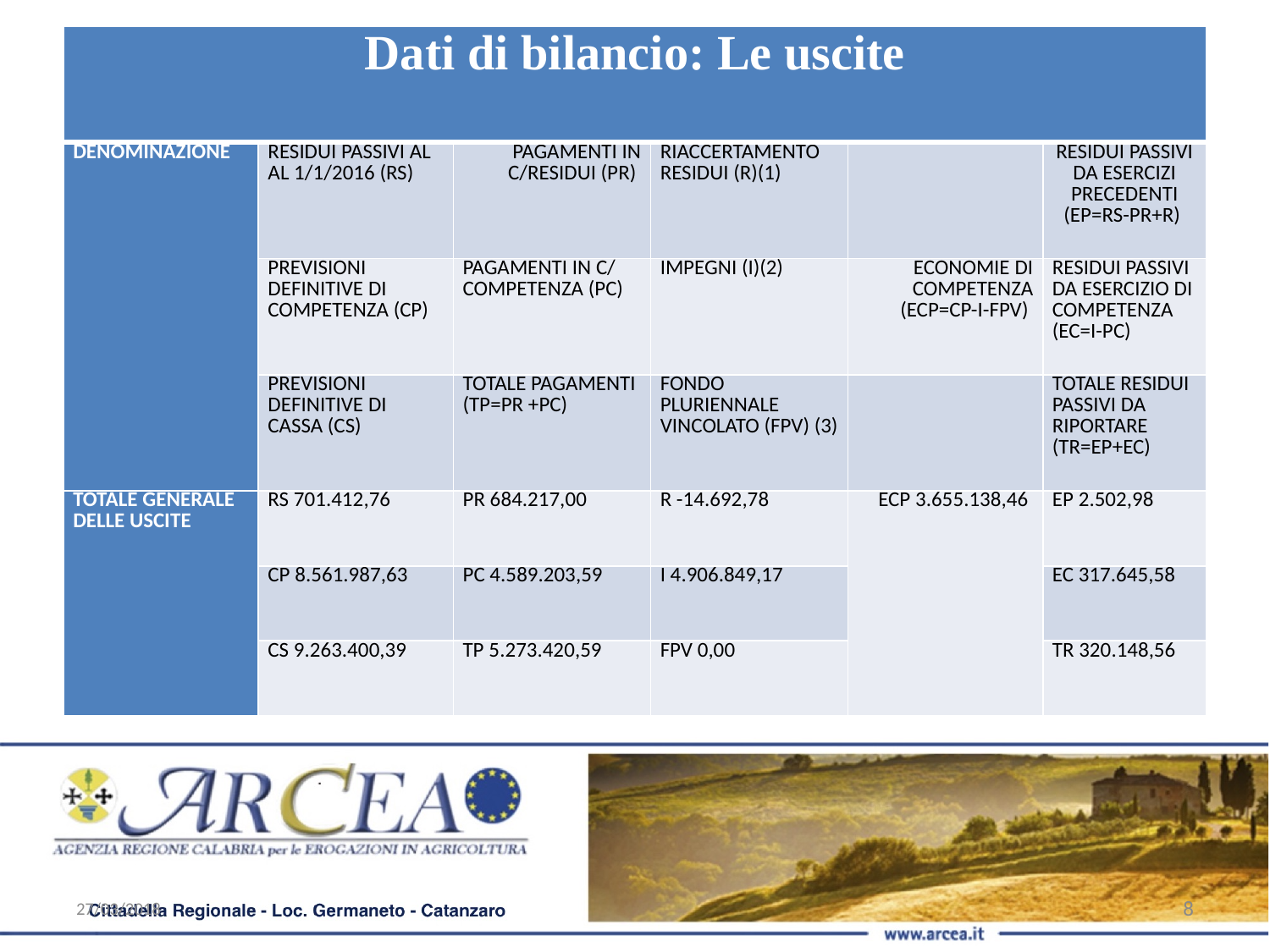

| Dati di bilancio: Le uscite |  |  |  |  |  |
| --- | --- | --- | --- | --- | --- |
| DENOMINAZIONE | RESIDUI PASSIVI AL AL 1/1/2016 (RS) | PAGAMENTI IN C/RESIDUI (PR) | RIACCERTAMENTO RESIDUI (R)(1) |  | RESIDUI PASSIVI DA ESERCIZI PRECEDENTI (EP=RS-PR+R) |
|  | PREVISIONI DEFINITIVE DI COMPETENZA (CP) | PAGAMENTI IN C/ COMPETENZA (PC) | IMPEGNI (I)(2) | ECONOMIE DI COMPETENZA (ECP=CP-I-FPV) | RESIDUI PASSIVI DA ESERCIZIO DI COMPETENZA (EC=I-PC) |
|  | PREVISIONI DEFINITIVE DI CASSA (CS) | TOTALE PAGAMENTI (TP=PR +PC) | FONDO PLURIENNALE VINCOLATO (FPV) (3) |  | TOTALE RESIDUI PASSIVI DA RIPORTARE (TR=EP+EC) |
| TOTALE GENERALE DELLE USCITE | RS 701.412,76 | PR 684.217,00 | R -14.692,78 | ECP 3.655.138,46 | EP 2.502,98 |
|  | CP 8.561.987,63 | PC 4.589.203,59 | I 4.906.849,17 |  | EC 317.645,58 |
|  | CS 9.263.400,39 | TP 5.273.420,59 | FPV 0,00 |  | TR 320.148,56 |
27/03/2018
8